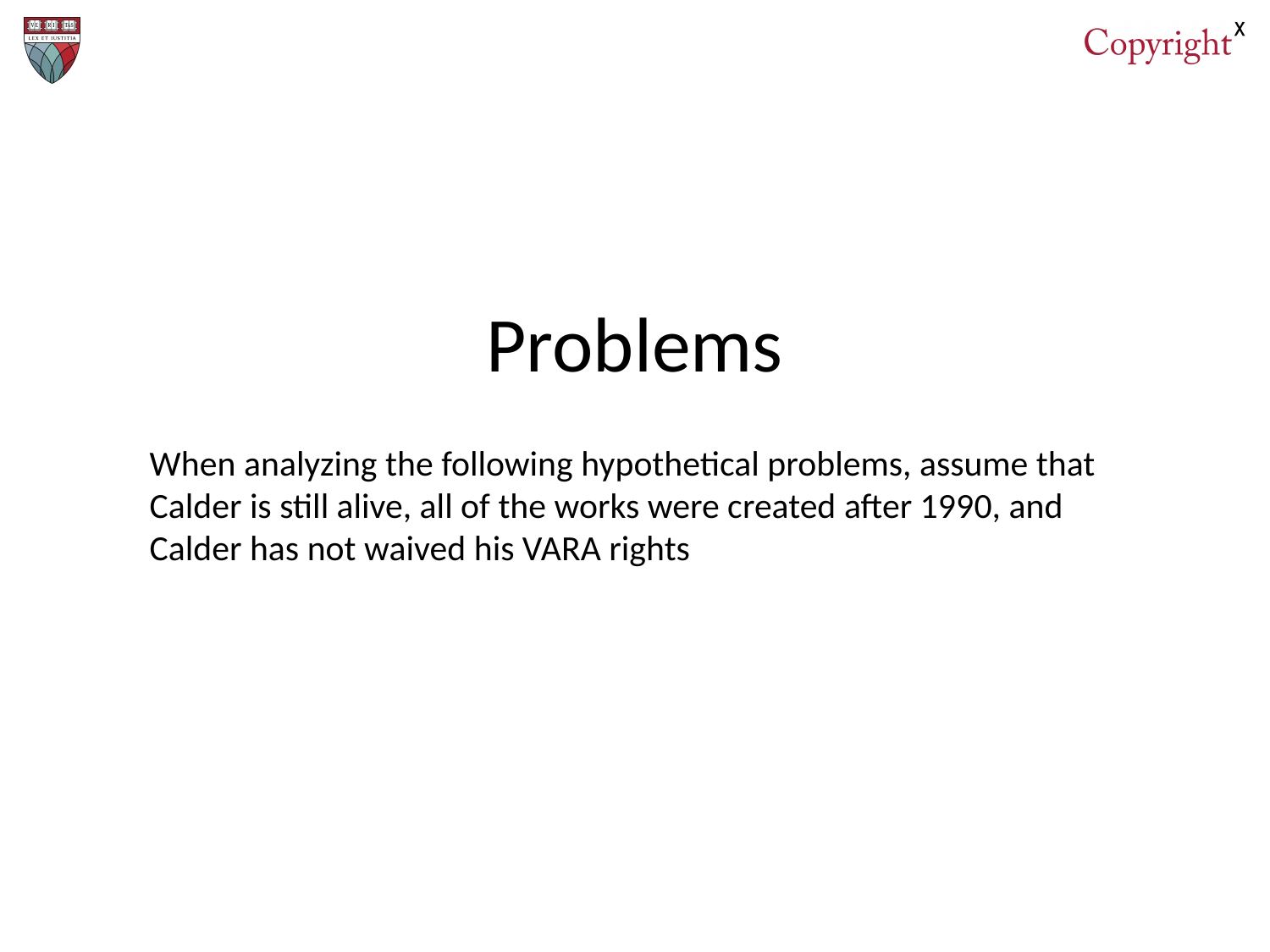

# Problems
When analyzing the following hypothetical problems, assume that Calder is still alive, all of the works were created after 1990, and Calder has not waived his VARA rights